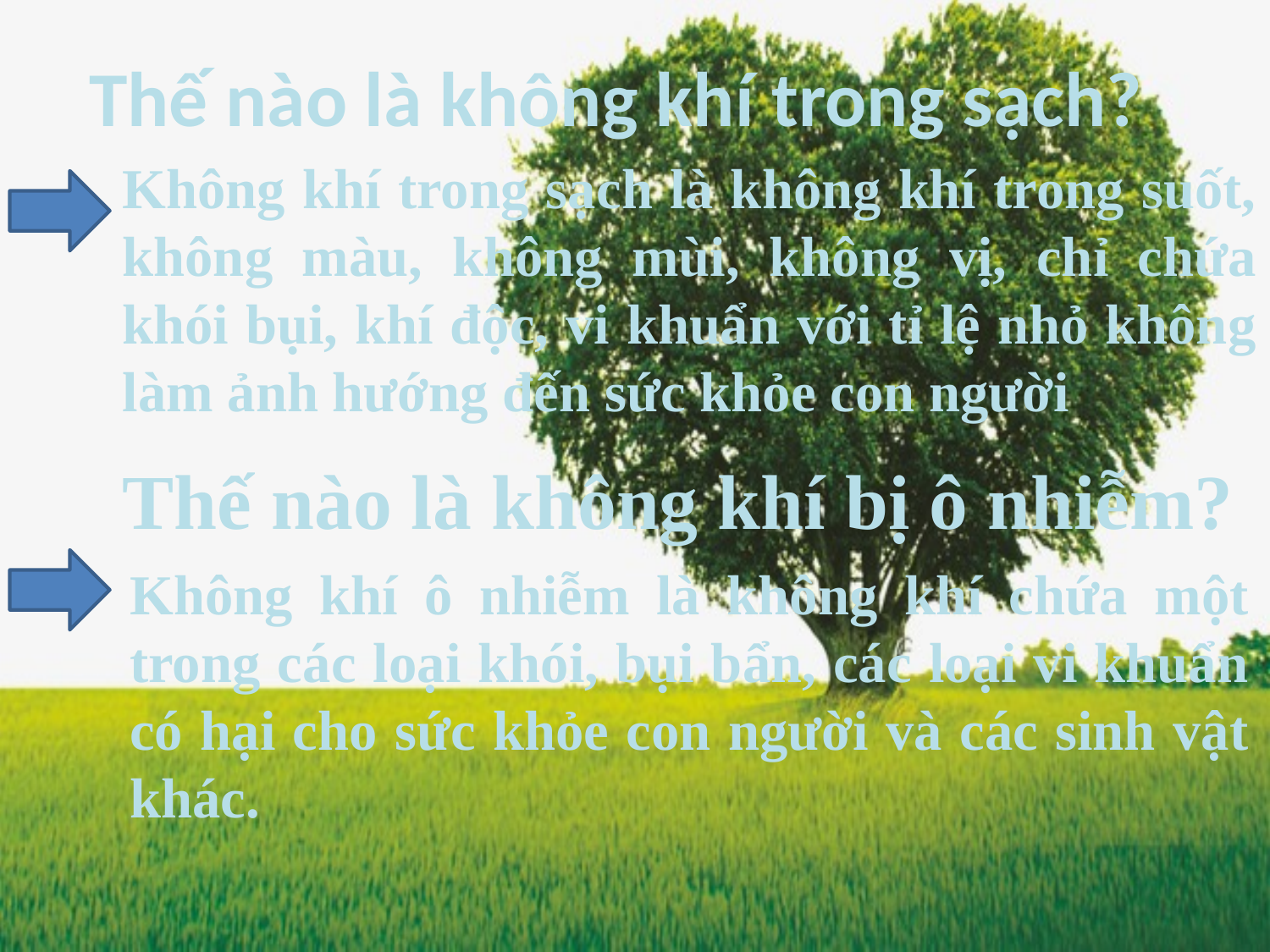

# Thế nào là không khí trong sạch?
Không khí trong sạch là không khí trong suốt, không màu, không mùi, không vị, chỉ chứa khói bụi, khí độc, vi khuẩn với tỉ lệ nhỏ không làm ảnh hướng đến sức khỏe con người

Thế nào là không khí bị ô nhiễm?

Không khí ô nhiễm là không khí chứa một trong các loại khói, bụi bẩn, các loại vi khuẩn có hại cho sức khỏe con người và các sinh vật khác.